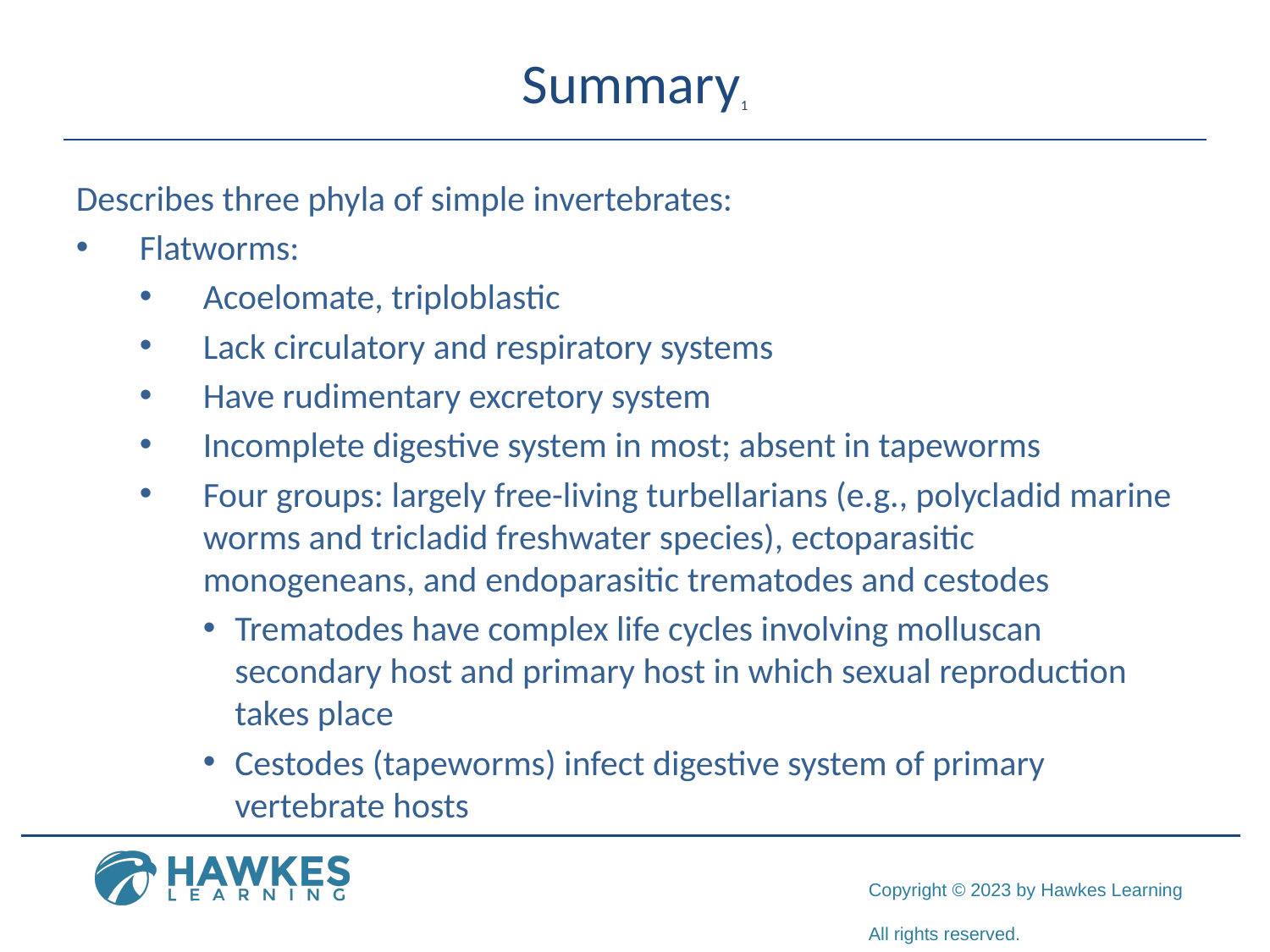

# Summary1
Describes three phyla of simple invertebrates:
Flatworms:
Acoelomate, triploblastic
Lack circulatory and respiratory systems
Have rudimentary excretory system
Incomplete digestive system in most; absent in tapeworms
Four groups: largely free-living turbellarians (e.g., polycladid marine worms and tricladid freshwater species), ectoparasitic monogeneans, and endoparasitic trematodes and cestodes
Trematodes have complex life cycles involving molluscan secondary host and primary host in which sexual reproduction takes place
Cestodes (tapeworms) infect digestive system of primary vertebrate hosts